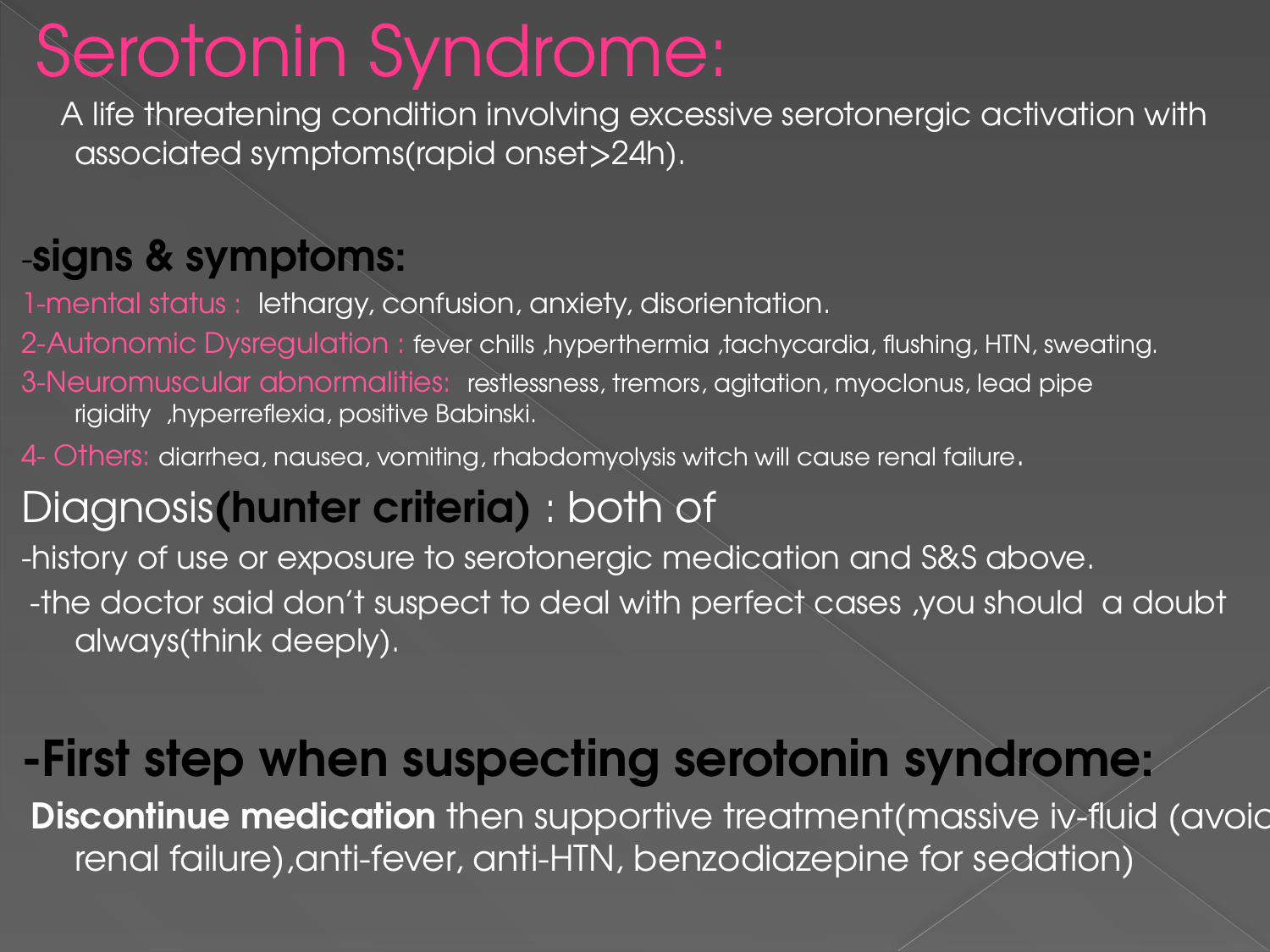

Serotonin Syndrome:
    A life threatening condition involving excessive serotonergic activation with associated symptoms(rapid onset>24h).

-signs & symptoms:
1-mental status :  lethargy, confusion, anxiety, disorientation.
2-Autonomic Dysregulation : fever chills ,hyperthermia ,tachycardia, flushing, HTN, sweating.
3-Neuromuscular abnormalities:  restlessness, tremors, agitation, myoclonus, lead pipe rigidity  ,hyperreflexia, positive Babinski.
4- Others: diarrhea, nausea, vomiting, rhabdomyolysis witch will cause renal failure.
Diagnosis(hunter criteria) : both of
-history of use or exposure to serotonergic medication and S&S above.
 -the doctor said don’t suspect to deal with perfect cases ,you should  a doubt always(think deeply).

-First step when suspecting serotonin syndrome:
 Discontinue medication then supportive treatment(massive iv-fluid (avoid renal failure),anti-fever, anti-HTN, benzodiazepine for sedation)